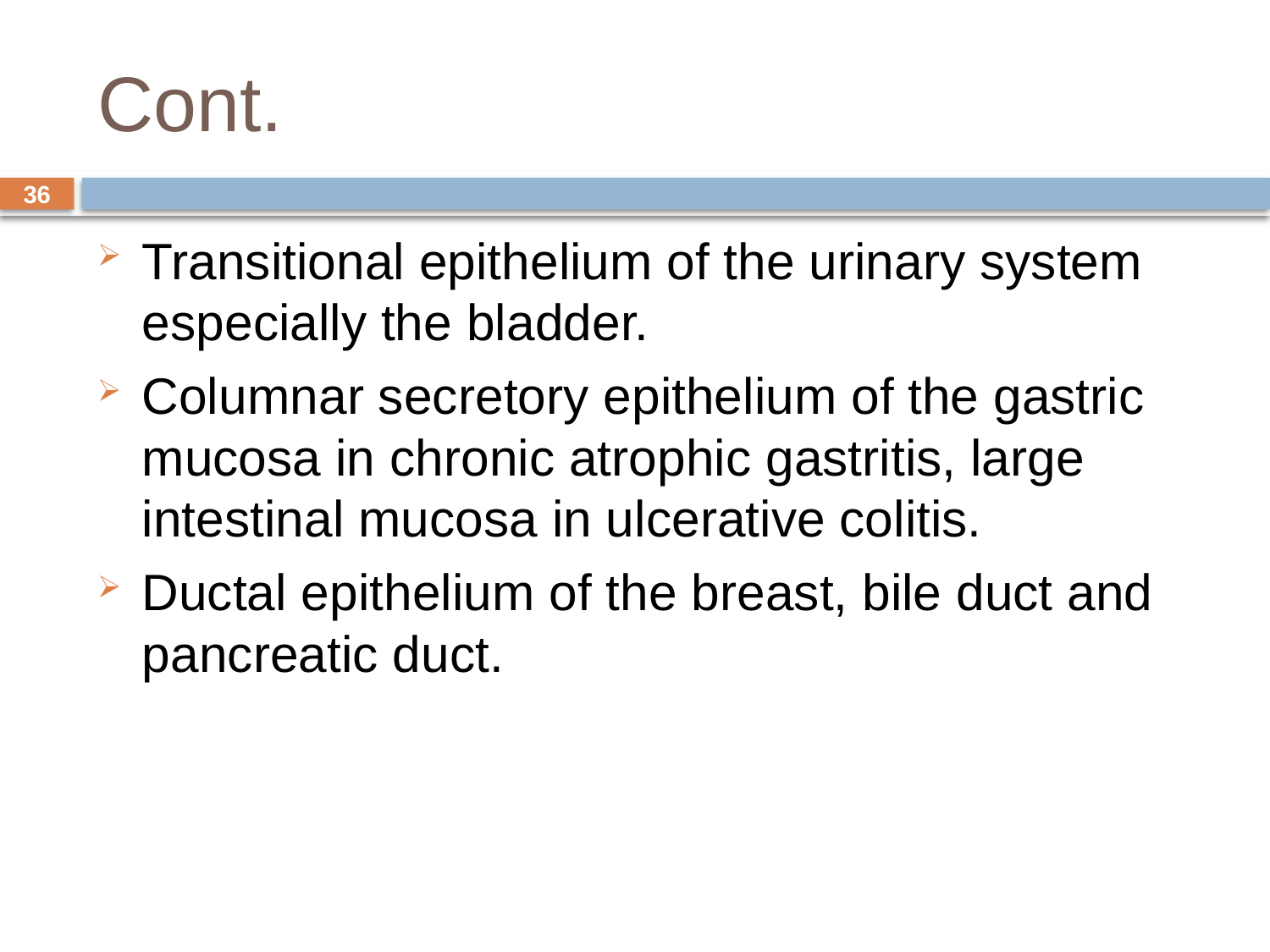

# Cont.
36
Transitional epithelium of the urinary system especially the bladder.
Columnar secretory epithelium of the gastric mucosa in chronic atrophic gastritis, large intestinal mucosa in ulcerative colitis.
Ductal epithelium of the breast, bile duct and pancreatic duct.